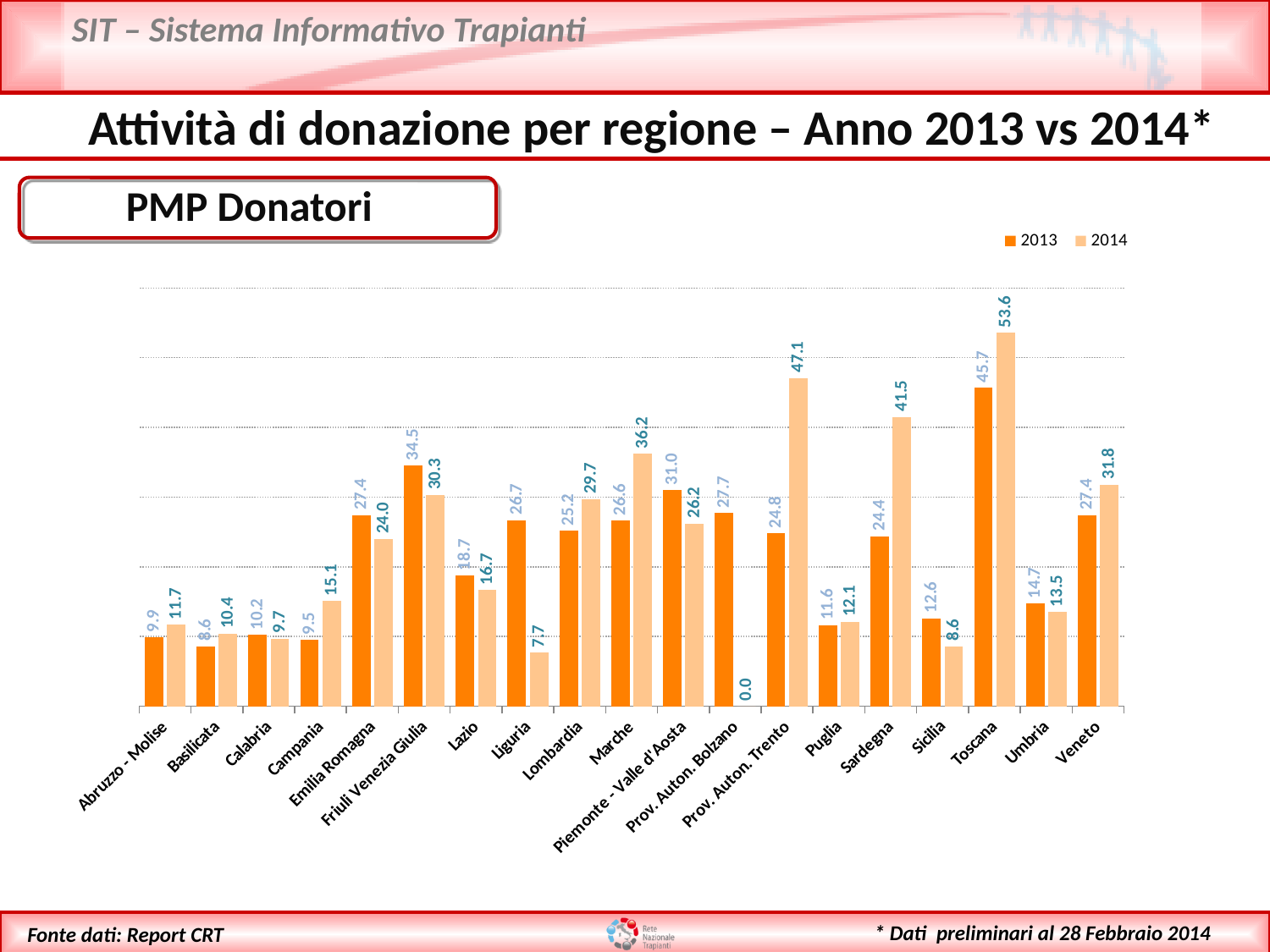

Attività di donazione per regione – Anno 2013 vs 2014*
PMP Donatori

### Chart

| Category | 2013 | 2014 |
|---|---|---|
| Abruzzo - Molise | 9.9 | 11.7 |
| Basilicata | 8.6 | 10.4 |
| Calabria | 10.2 | 9.7 |
| Campania | 9.5 | 15.1 |
| Emilia Romagna | 27.4 | 24.0 |
| Friuli Venezia Giulia | 34.5 | 30.3 |
| Lazio | 18.7 | 16.7 |
| Liguria | 26.7 | 7.7 |
| Lombardia | 25.2 | 29.7 |
| Marche | 26.6 | 36.2 |
| Piemonte - Valle d'Aosta | 31.0 | 26.2 |
| Prov. Auton. Bolzano | 27.7 | 0.0 |
| Prov. Auton. Trento | 24.8 | 47.1 |
| Puglia | 11.6 | 12.1 |
| Sardegna | 24.4 | 41.5 |
| Sicilia | 12.6 | 8.6 |
| Toscana | 45.7 | 53.6 |
| Umbria | 14.7 | 13.5 |
| Veneto | 27.4 | 31.8 |